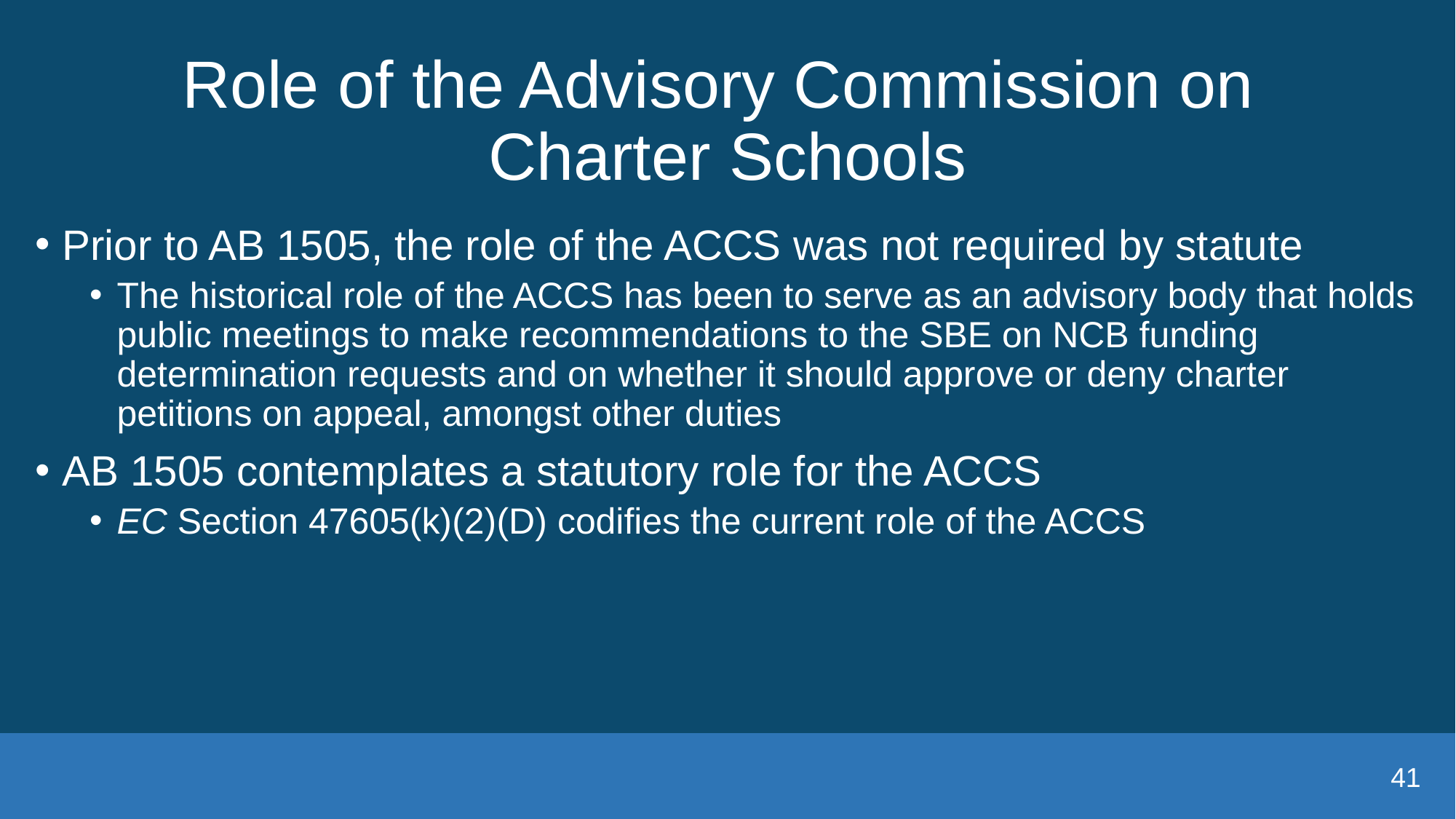

# Role of the Advisory Commission on Charter Schools
Prior to AB 1505, the role of the ACCS was not required by statute
The historical role of the ACCS has been to serve as an advisory body that holds public meetings to make recommendations to the SBE on NCB funding determination requests and on whether it should approve or deny charter petitions on appeal, amongst other duties
AB 1505 contemplates a statutory role for the ACCS
EC Section 47605(k)(2)(D) codifies the current role of the ACCS

41